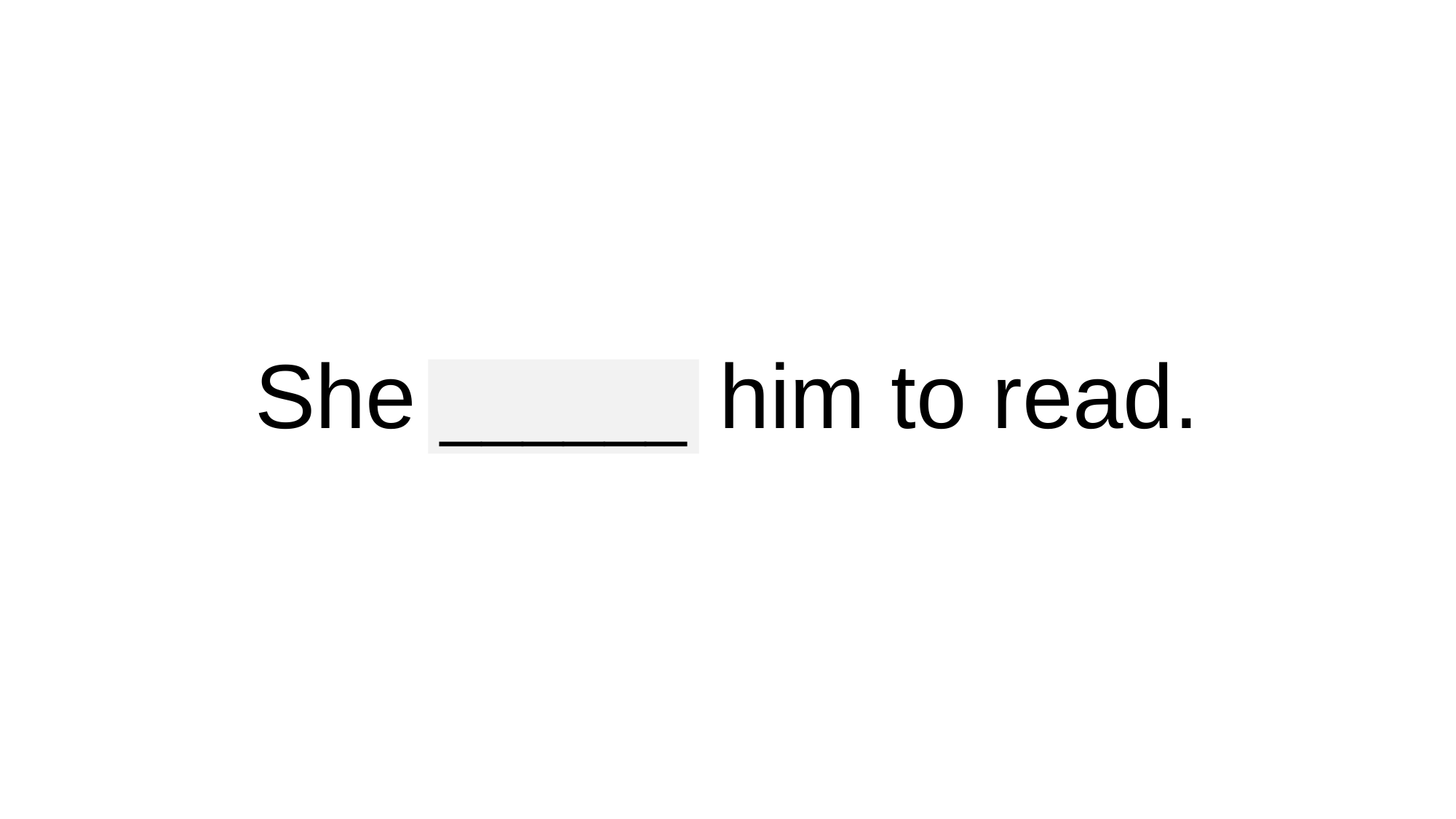

# She taught him to read.

______